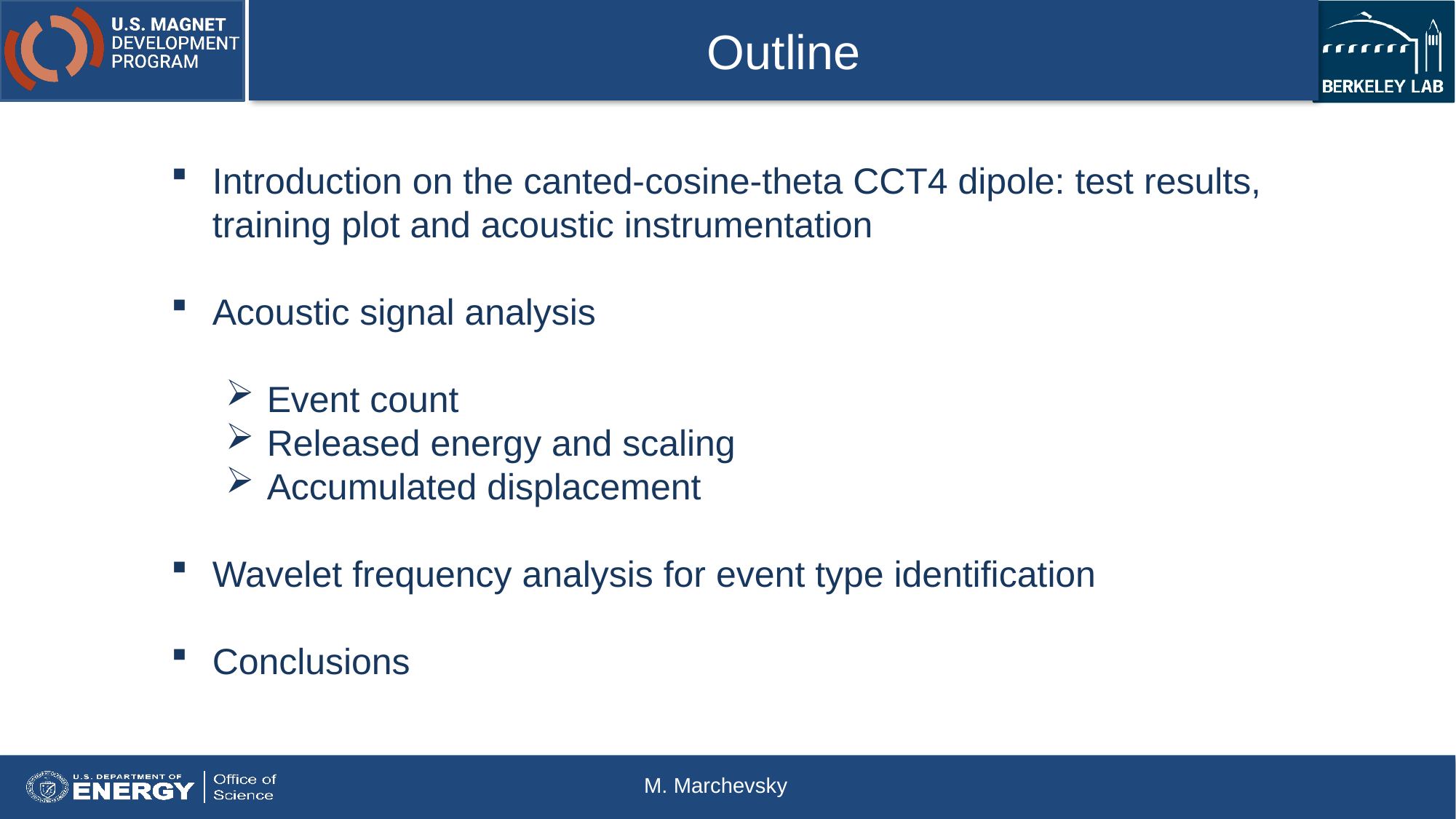

# Outline
Introduction on the canted-cosine-theta CCT4 dipole: test results, training plot and acoustic instrumentation

Acoustic signal analysis

Event count
Released energy and scaling
Accumulated displacement

Wavelet frequency analysis for event type identification

Conclusions